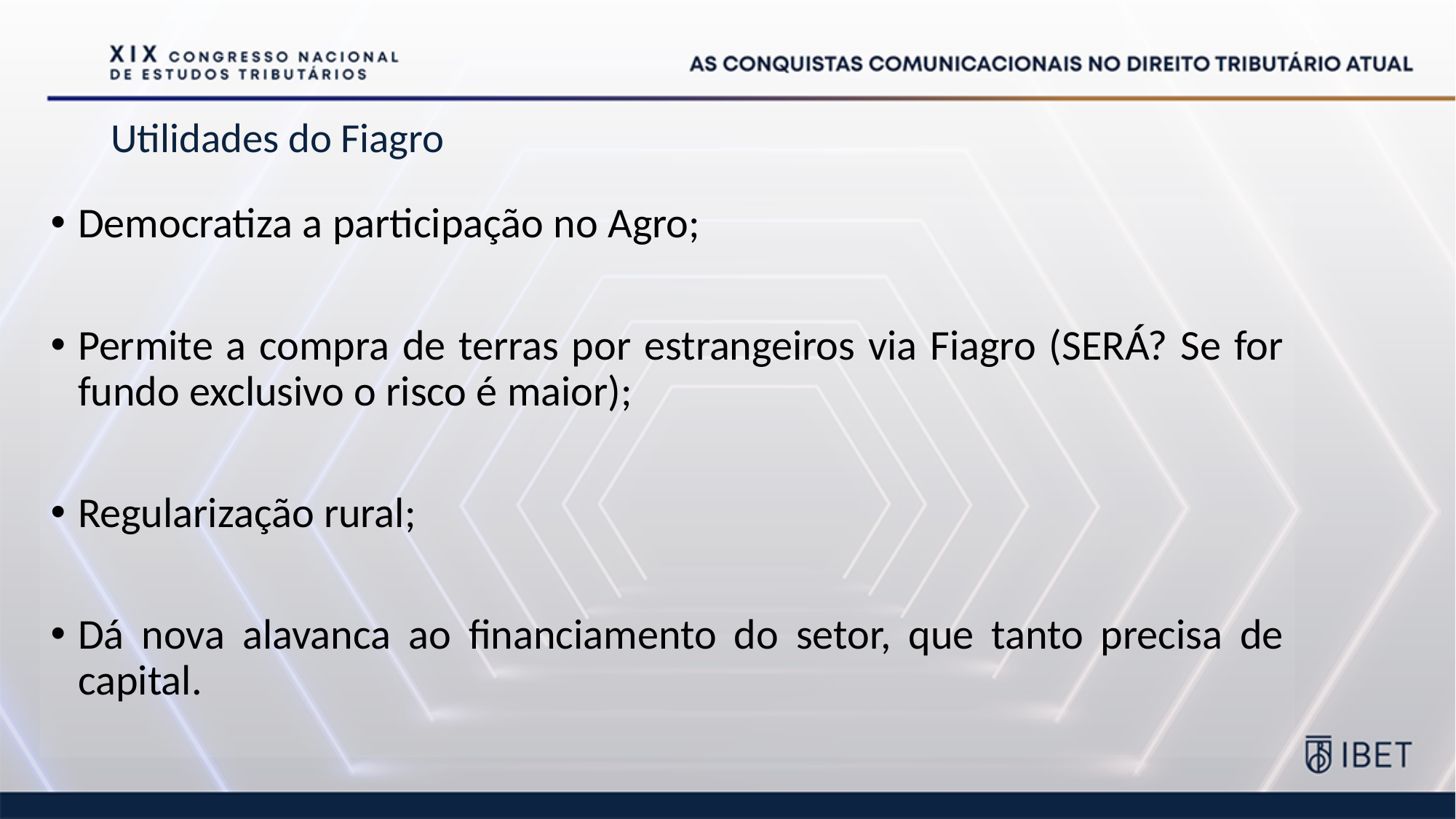

# Utilidades do Fiagro
Democratiza a participação no Agro;

Permite a compra de terras por estrangeiros via Fiagro (SERÁ? Se for fundo exclusivo o risco é maior);

Regularização rural;

Dá nova alavanca ao financiamento do setor, que tanto precisa de capital.